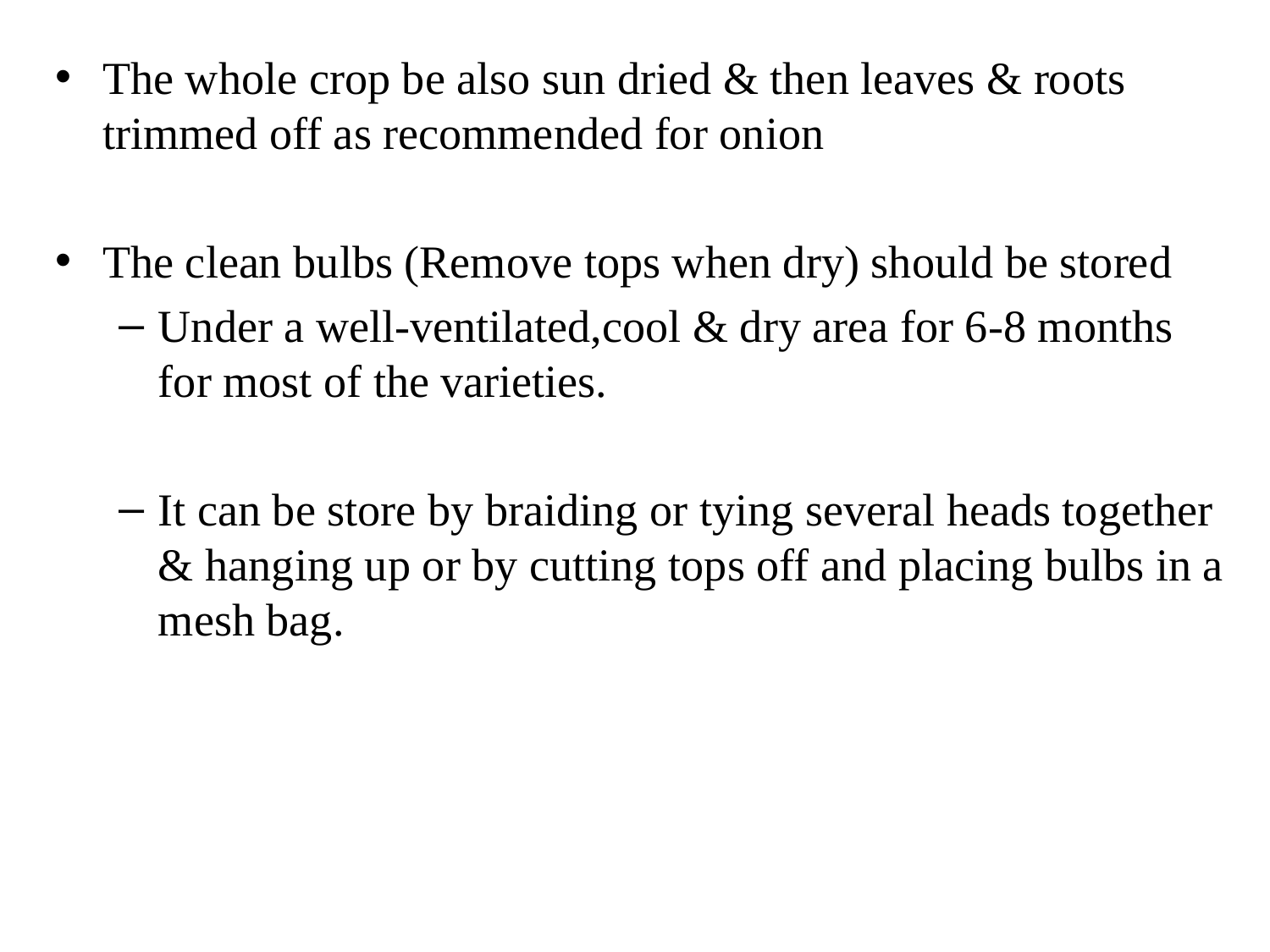

The whole crop be also sun dried & then leaves & roots trimmed off as recommended for onion

The clean bulbs (Remove tops when dry) should be stored
Under a well-ventilated,cool & dry area for 6-8 months for most of the varieties.

It can be store by braiding or tying several heads together & hanging up or by cutting tops off and placing bulbs in a mesh bag.